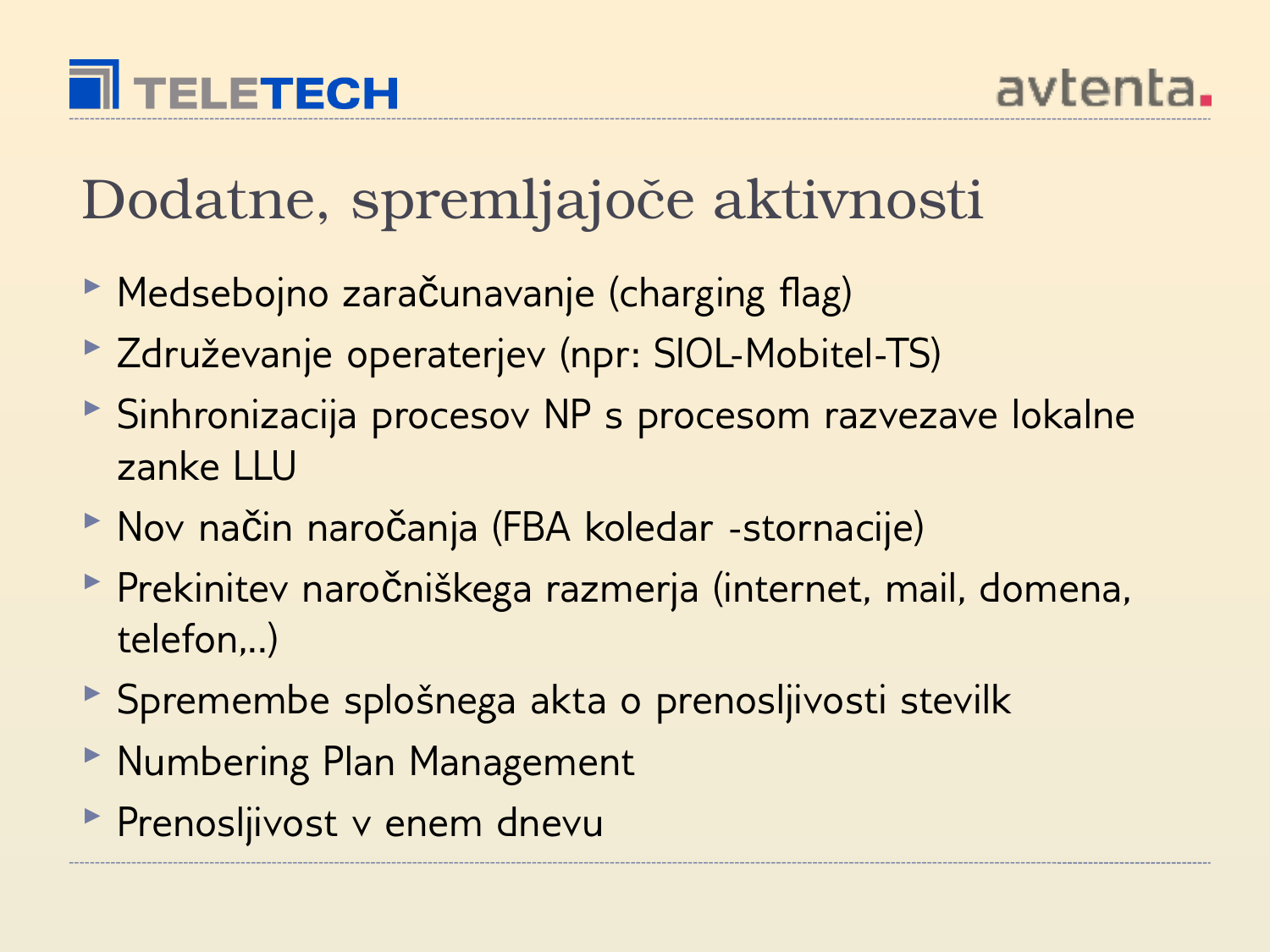

# Dodatne, spremljajoče aktivnosti
Medsebojno zaračunavanje (charging flag)
Združevanje operaterjev (npr: SIOL-Mobitel-TS)
Sinhronizacija procesov NP s procesom razvezave lokalne zanke LLU
Nov način naročanja (FBA koledar -stornacije)
Prekinitev naročniškega razmerja (internet, mail, domena, telefon,..)
Spremembe splošnega akta o prenosljivosti stevilk
Numbering Plan Management
Prenosljivost v enem dnevu